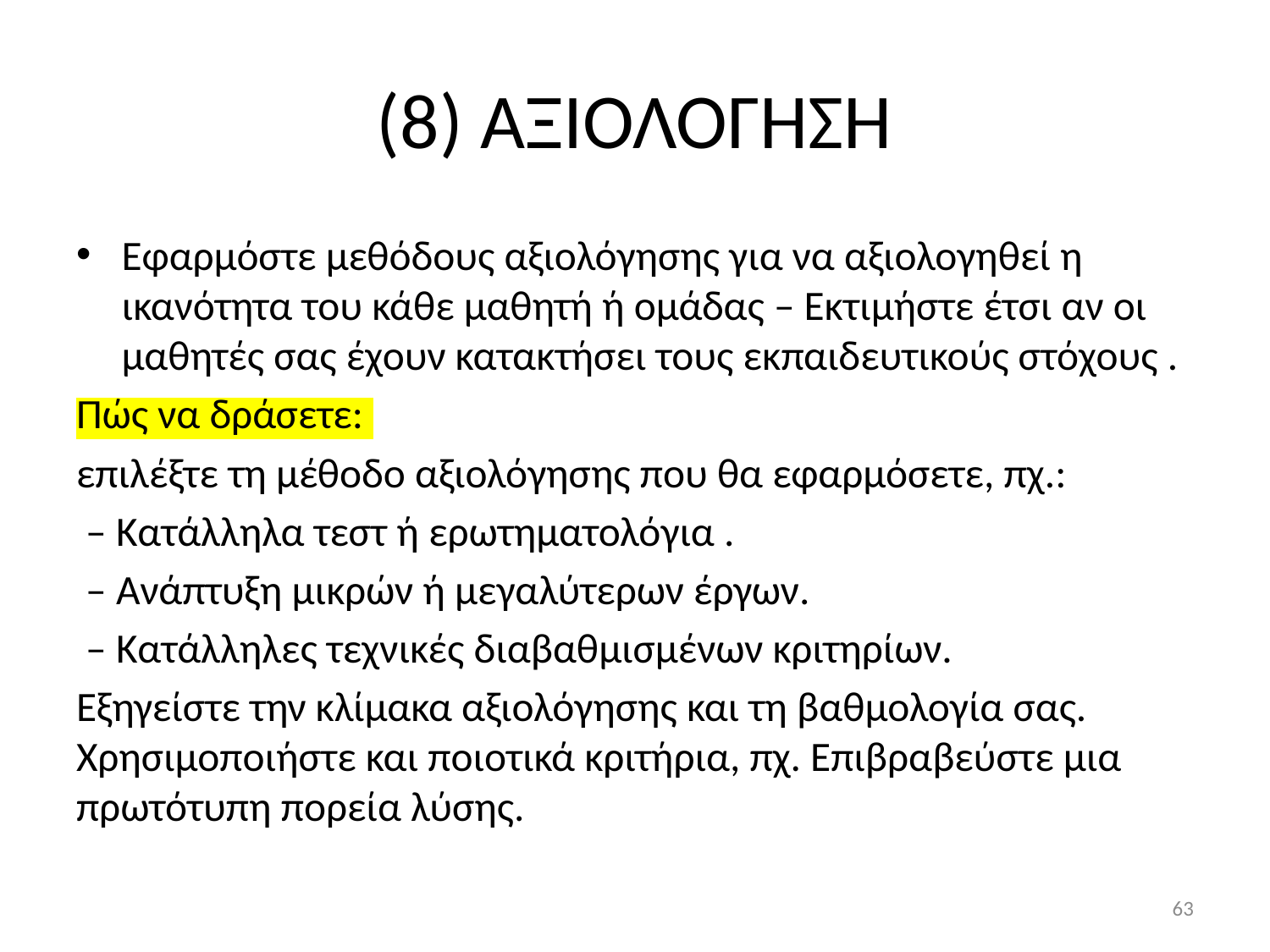

# (8) ΑΞΙΟΛΟΓΗΣΗ
Εφαρμόστε μεθόδους αξιολόγησης για να αξιολογηθεί η ικανότητα του κάθε μαθητή ή ομάδας – Εκτιμήστε έτσι αν οι μαθητές σας έχουν κατακτήσει τους εκπαιδευτικούς στόχους .
Πώς να δράσετε:
επιλέξτε τη μέθοδο αξιολόγησης που θα εφαρμόσετε, πχ.:
 – Κατάλληλα τεστ ή ερωτηματολόγια .
 – Ανάπτυξη μικρών ή μεγαλύτερων έργων.
 – Κατάλληλες τεχνικές διαβαθμισμένων κριτηρίων.
Εξηγείστε την κλίμακα αξιολόγησης και τη βαθμολογία σας. Χρησιμοποιήστε και ποιοτικά κριτήρια, πχ. Επιβραβεύστε μια πρωτότυπη πορεία λύσης.

63